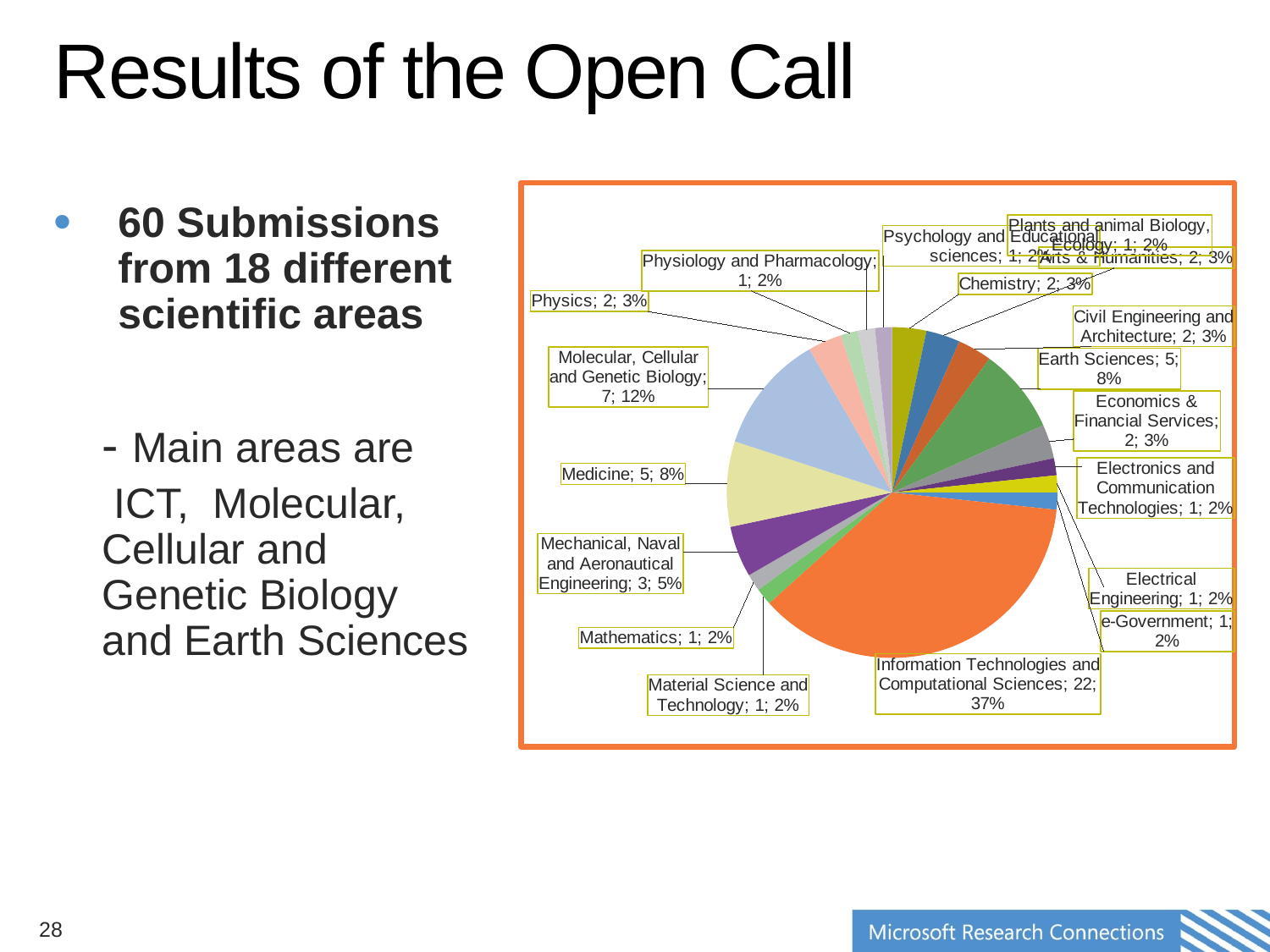

# Results of the Open Call

### Chart

| Category |  |
|---|---|
| Chemistry | 2.0 |
| Arts & Humanities | 2.0 |
| Civil Engineering and Architecture | 2.0 |
| Earth Sciences | 5.0 |
| Economics & Financial Services | 2.0 |
| Electronics and Communication Technologies | 1.0 |
| Electrical Engineering | 1.0 |
| e-Government | 1.0 |
| Information Technologies and Computational Sciences | 22.0 |
| Material Science and Technology | 1.0 |
| Mathematics | 1.0 |
| Mechanical, Naval and Aeronautical Engineering | 3.0 |
| Medicine | 5.0 |
| Molecular, Cellular and Genetic Biology | 7.0 |
| Physics | 2.0 |
| Physiology and Pharmacology | 1.0 |
| Psychology and Educational sciences | 1.0 |
| Plants and animal Biology, Ecology | 1.0 |
60 Submissions from 18 different scientific areas

- Main areas are
 ICT,  Molecular, Cellular and Genetic Biology and Earth Sciences

28